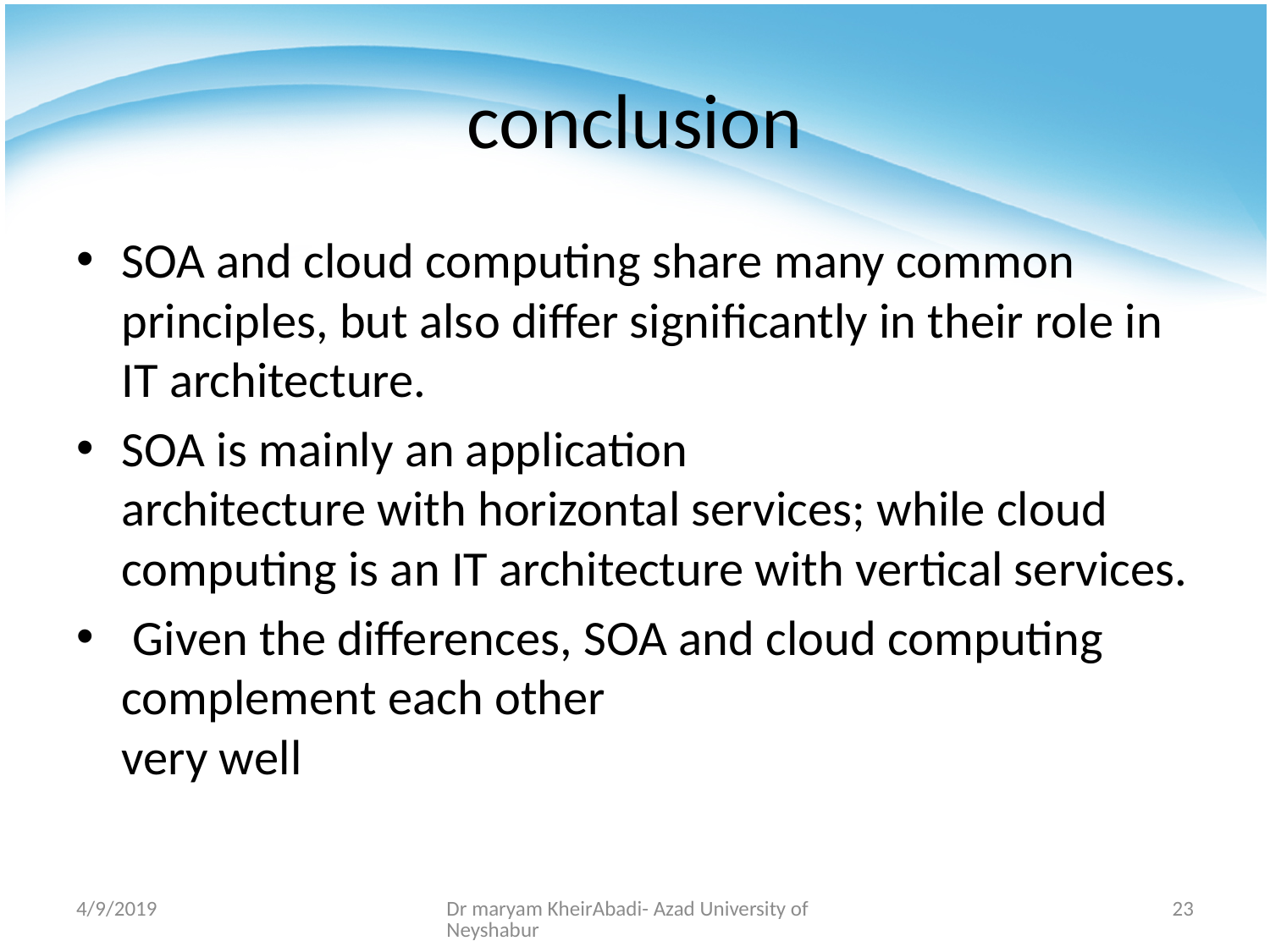

# conclusion
SOA and cloud computing share many common principles, but also differ significantly in their role in IT architecture.
SOA is mainly an application
architecture with horizontal services; while cloud computing is an IT architecture with vertical services.
 Given the differences, SOA and cloud computing complement each other
very well

4/9/2019
Dr maryam KheirAbadi- Azad University of Neyshabur
23